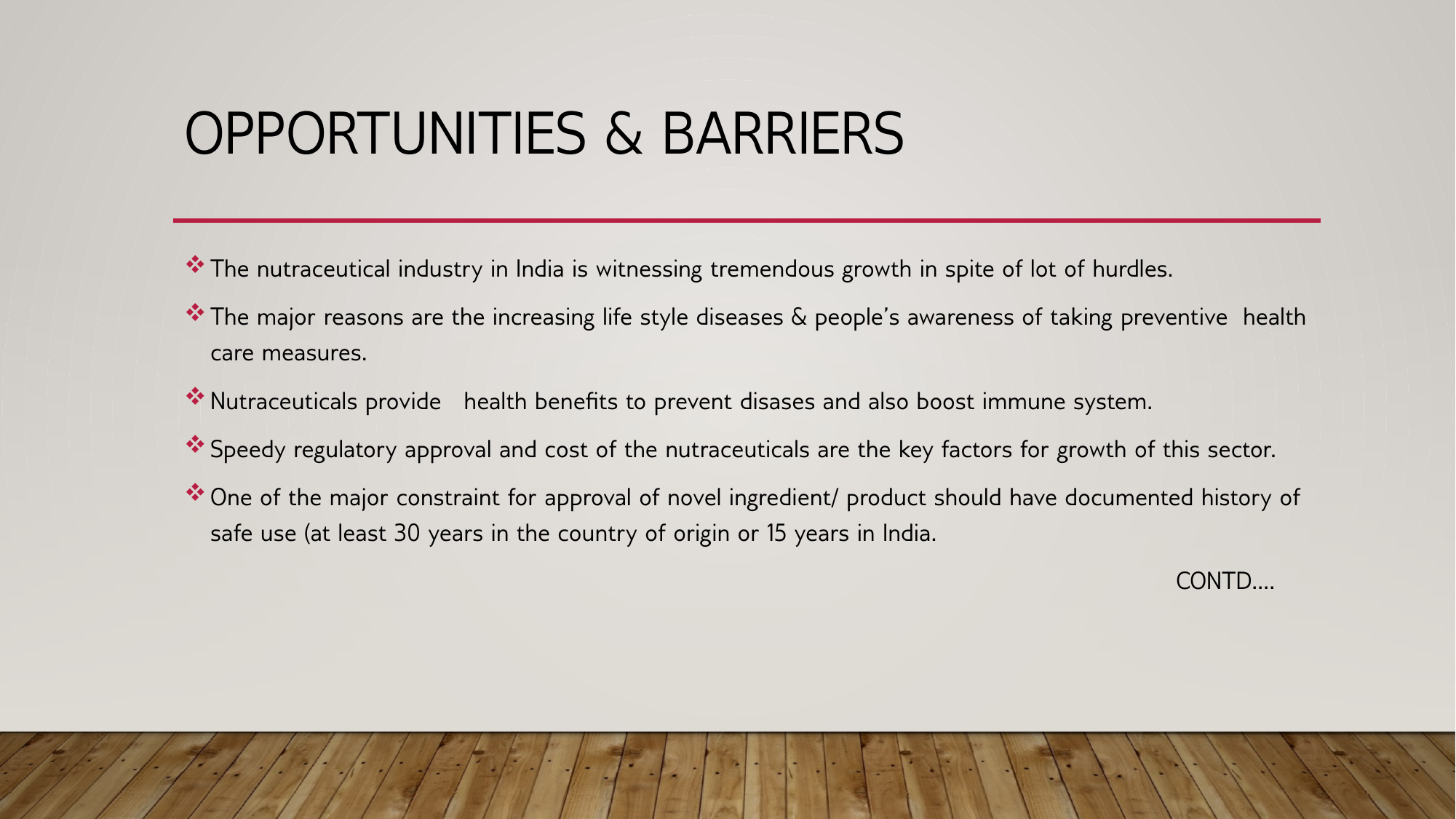

# Opportunities & Barriers
The nutraceutical industry in India is witnessing tremendous growth in spite of lot of hurdles.
The major reasons are the increasing life style diseases & people’s awareness of taking preventive  health care measures.
Nutraceuticals provide   health benefits to prevent disases and also boost immune system.
Speedy regulatory approval and cost of the nutraceuticals are the key factors for growth of this sector.
One of the major constraint for approval of novel ingredient/ product should have documented history of safe use (at least 30 years in the country of origin or 15 years in India.
                                                                                                                                     CONTD….